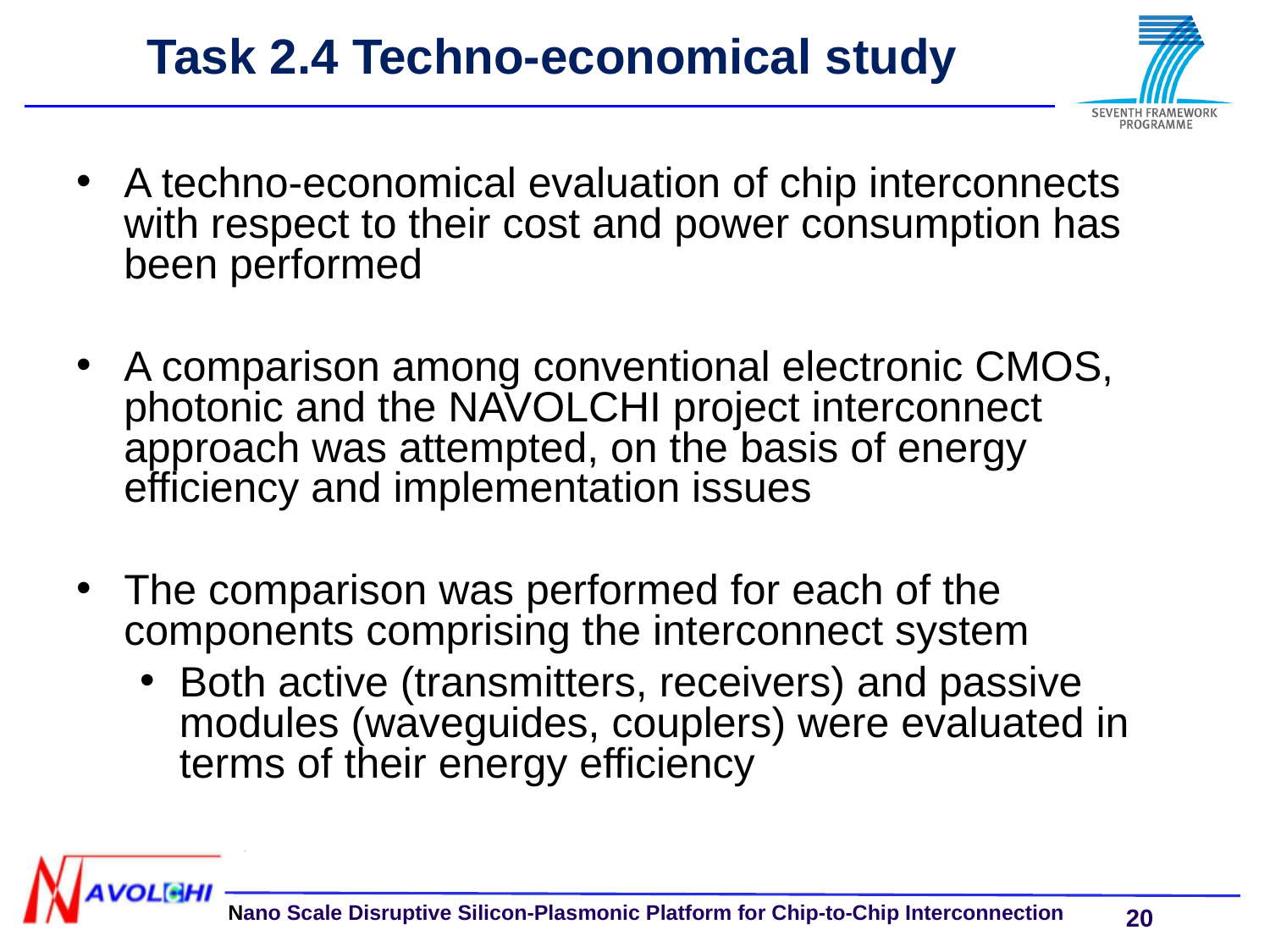

# Task 2.4 Techno-economical study
A techno-economical evaluation of chip interconnects with respect to their cost and power consumption has been performed

A comparison among conventional electronic CMOS, photonic and the NAVOLCHI project interconnect approach was attempted, on the basis of energy efficiency and implementation issues

The comparison was performed for each of the components comprising the interconnect system
Both active (transmitters, receivers) and passive modules (waveguides, couplers) were evaluated in terms of their energy efficiency